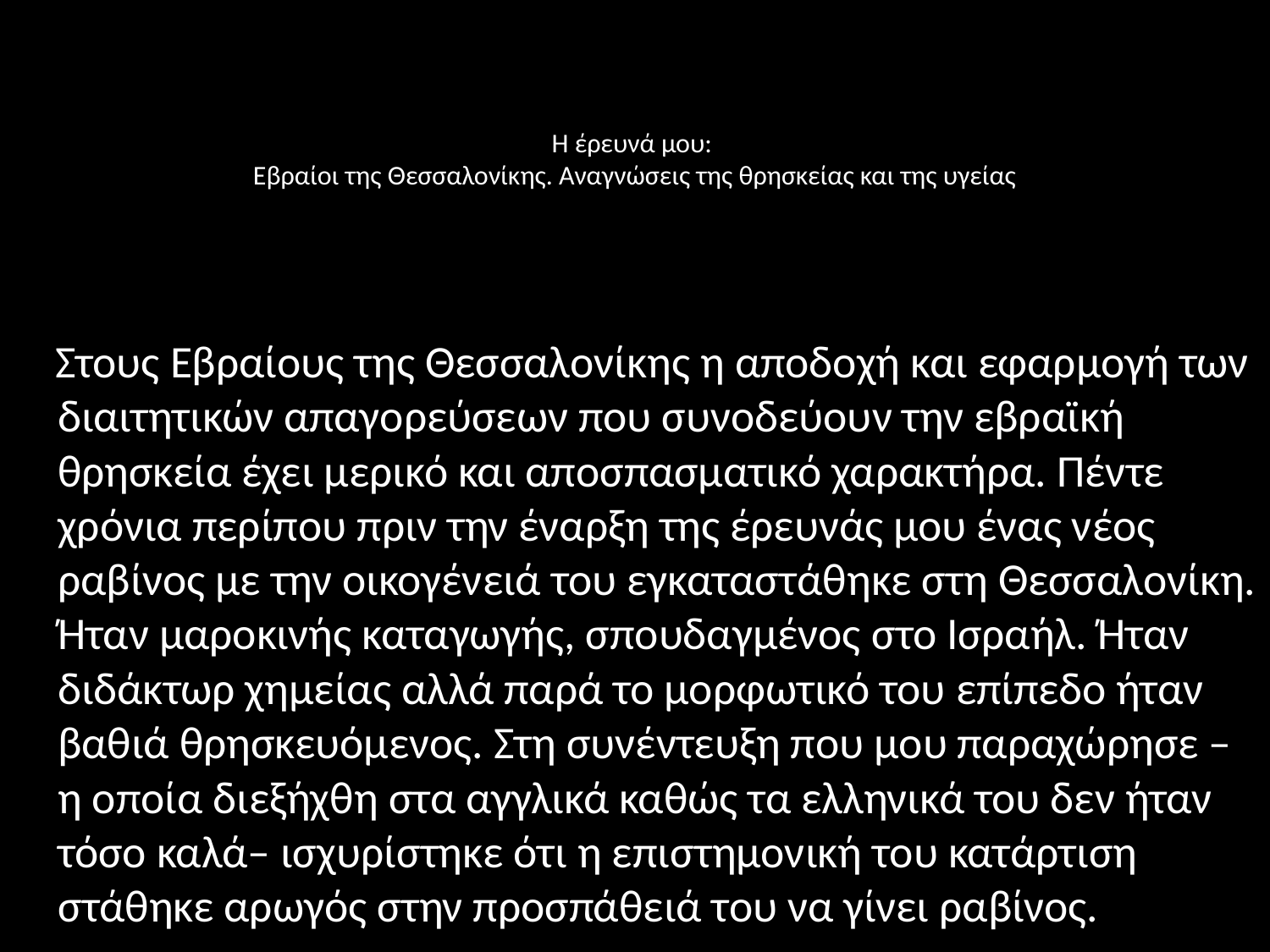

# Η έρευνά μου: Εβραίοι της Θεσσαλονίκης. Αναγνώσεις της θρησκείας και της υγείας
     Στους Εβραίους της Θεσσαλονίκης η αποδοχή και εφαρμογή των διαιτητικών απαγορεύσεων που συνοδεύουν την εβραϊκή θρησκεία έχει μερικό και αποσπασματικό χαρακτήρα. Πέντε χρόνια περίπου πριν την έναρξη της έρευνάς μου ένας νέος ραβίνος με την οικογένειά του εγκαταστάθηκε στη Θεσσαλονίκη. Ήταν μαροκινής καταγωγής, σπουδαγμένος στο Ισραήλ. Ήταν διδάκτωρ χημείας αλλά παρά το μορφωτικό του επίπεδο ήταν βαθιά θρησκευόμενος. Στη συνέντευξη που μου παραχώρησε – η οποία διεξήχθη στα αγγλικά καθώς τα ελληνικά του δεν ήταν τόσο καλά– ισχυρίστηκε ότι η επιστημονική του κατάρτιση στάθηκε αρωγός στην προσπάθειά του να γίνει ραβίνος.